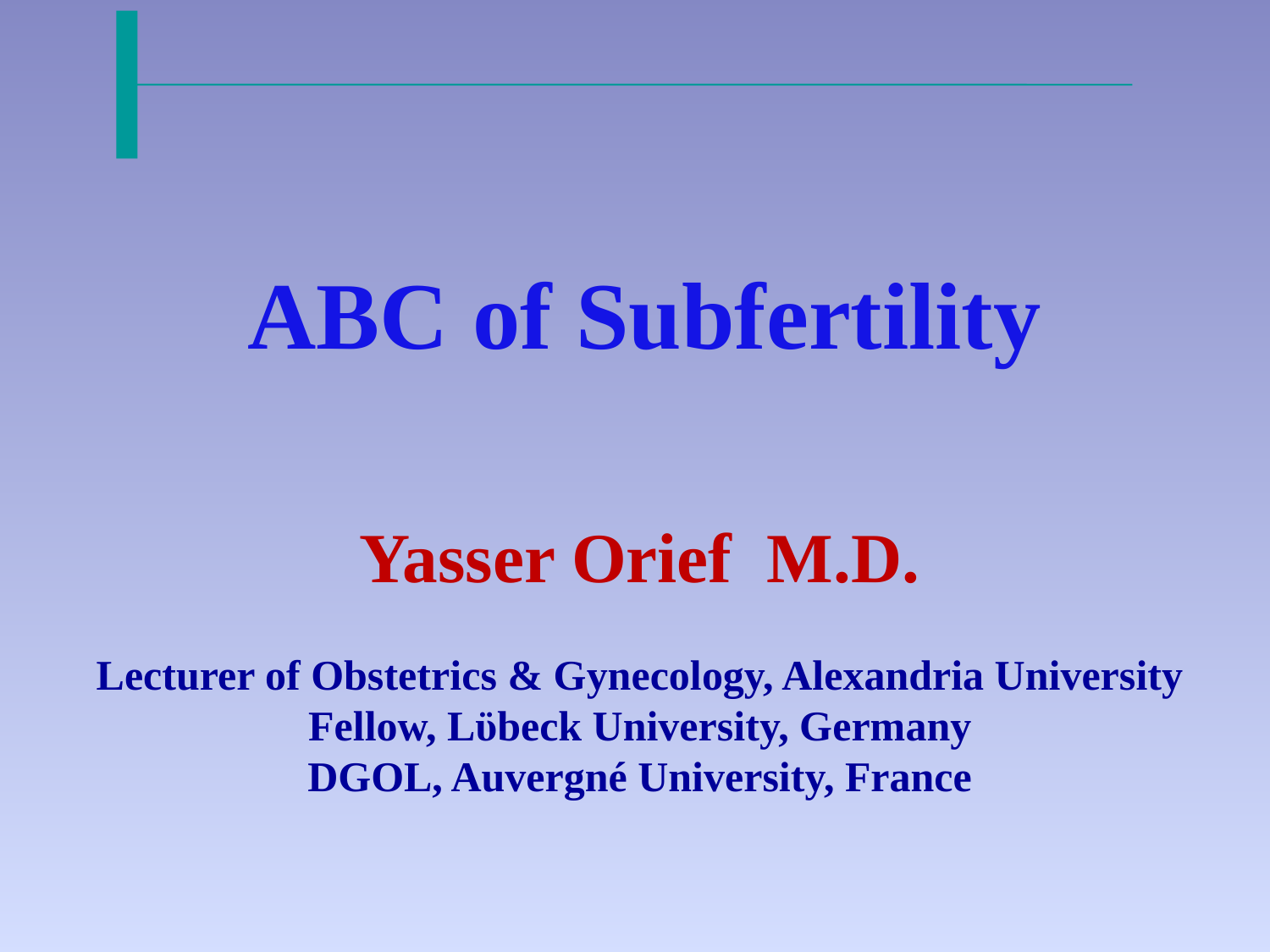

ABC of Subfertility
Yasser Orief  M.D.

Lecturer of Obstetrics & Gynecology, Alexandria University
Fellow, Lϋbeck University, Germany
DGOL, Auvergné University, France